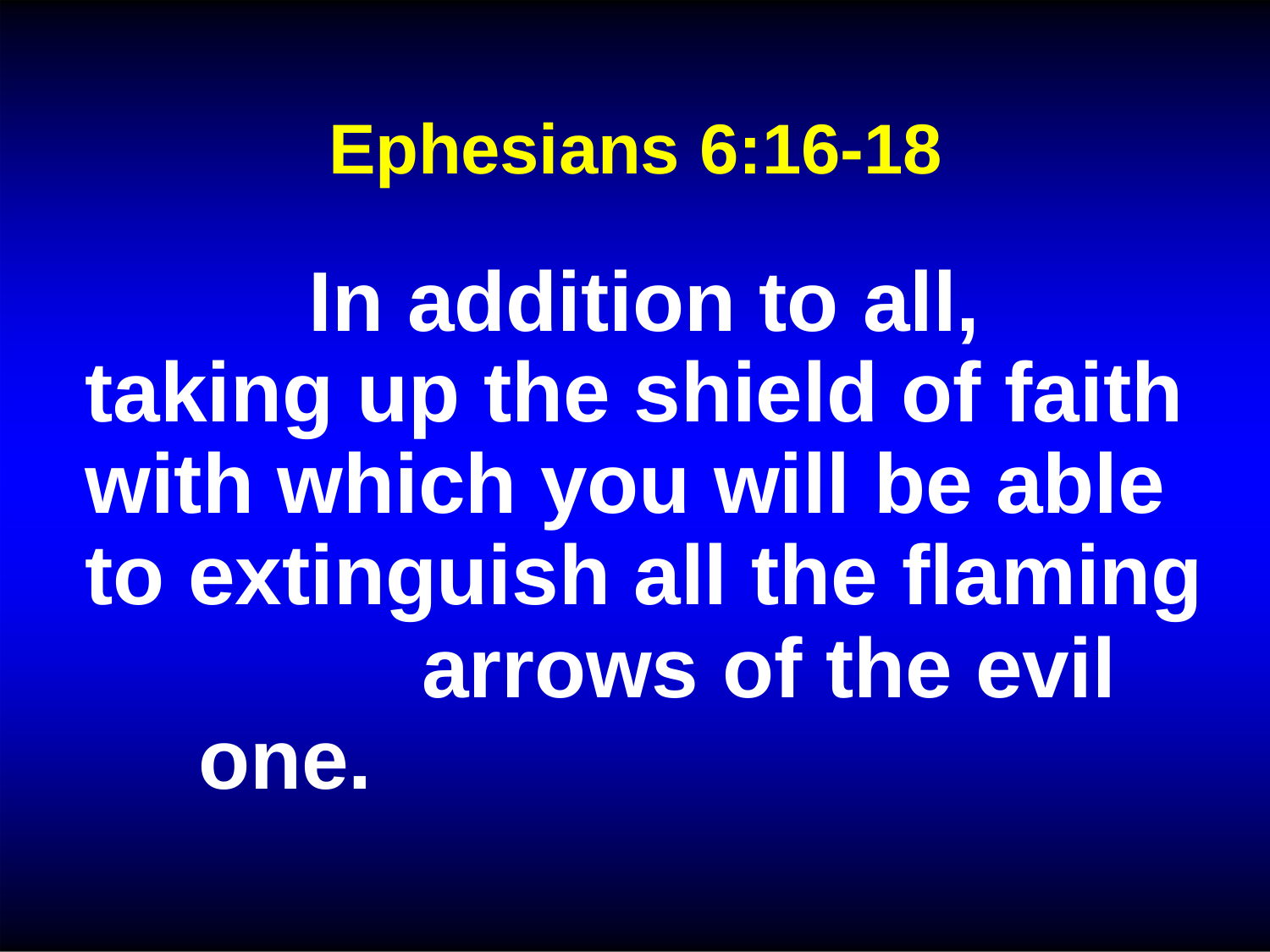

Ephesians 6:16-18
In addition to all,  taking up the shield of faith  with which you will be able  to extinguish all the flaming
arrows of the evil one.